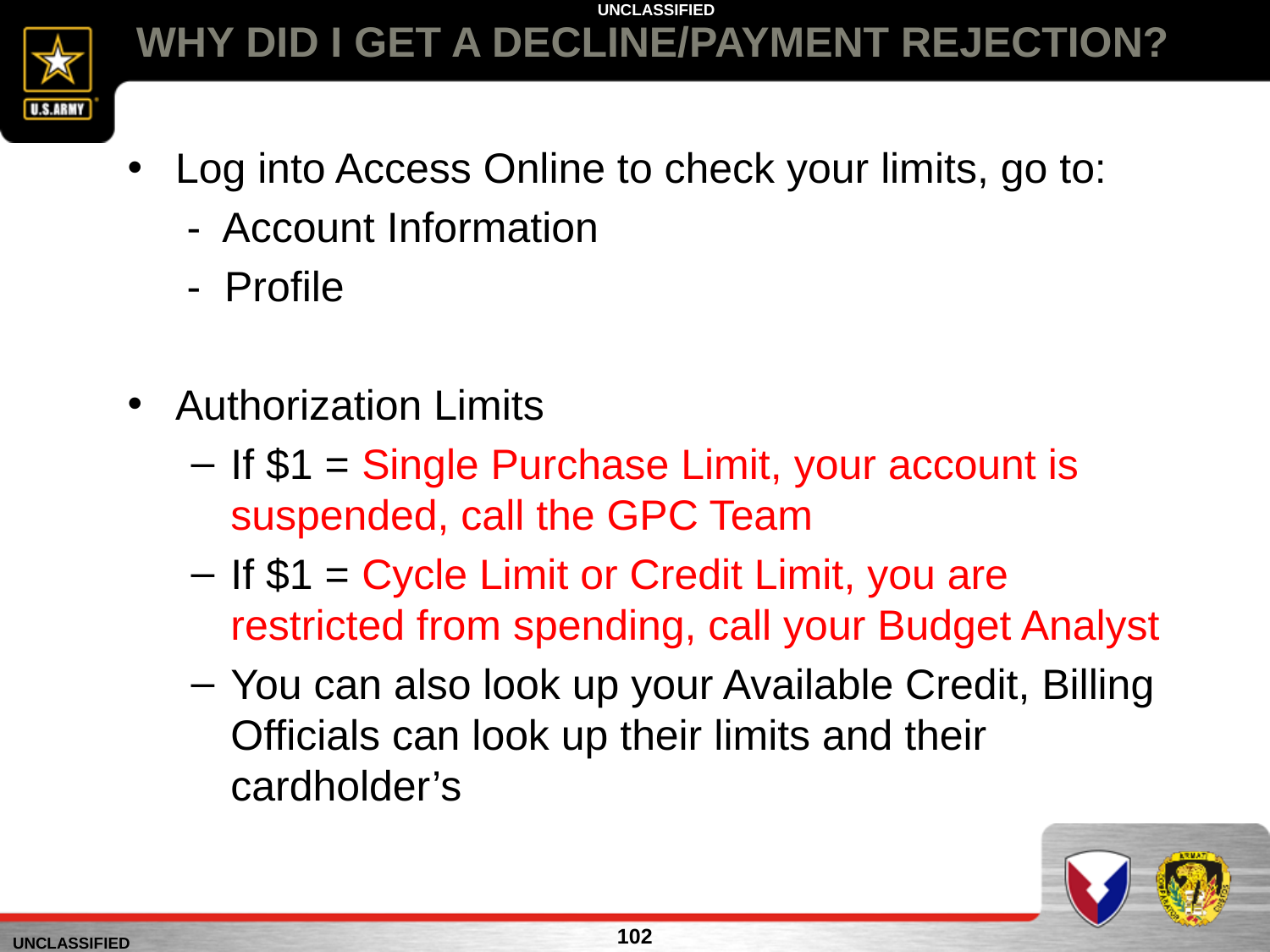

# WHY DID I GET A DECLINE/PAYMENT REJECTION?
Log into Access Online to check your limits, go to:
     -  Account Information
     -  Profile

Authorization Limits
If $1 = Single Purchase Limit, your account is suspended, call the GPC Team
If $1 = Cycle Limit or Credit Limit, you are restricted from spending, call your Budget Analyst
You can also look up your Available Credit, Billing Officials can look up their limits and their cardholder’s
102